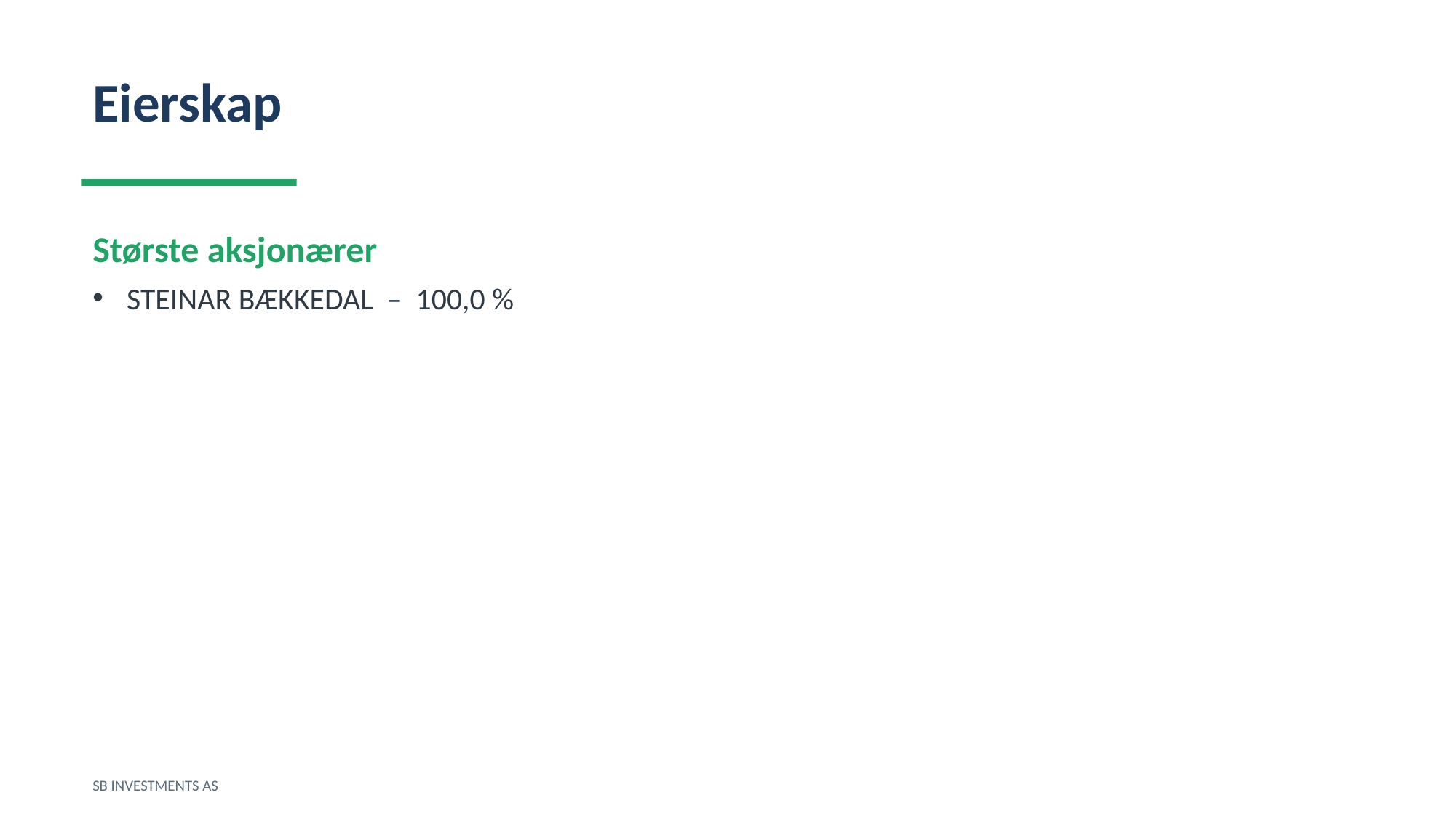

Eierskap

Største aksjonærer
STEINAR BÆKKEDAL  –  100,0 %
SB INVESTMENTS AS